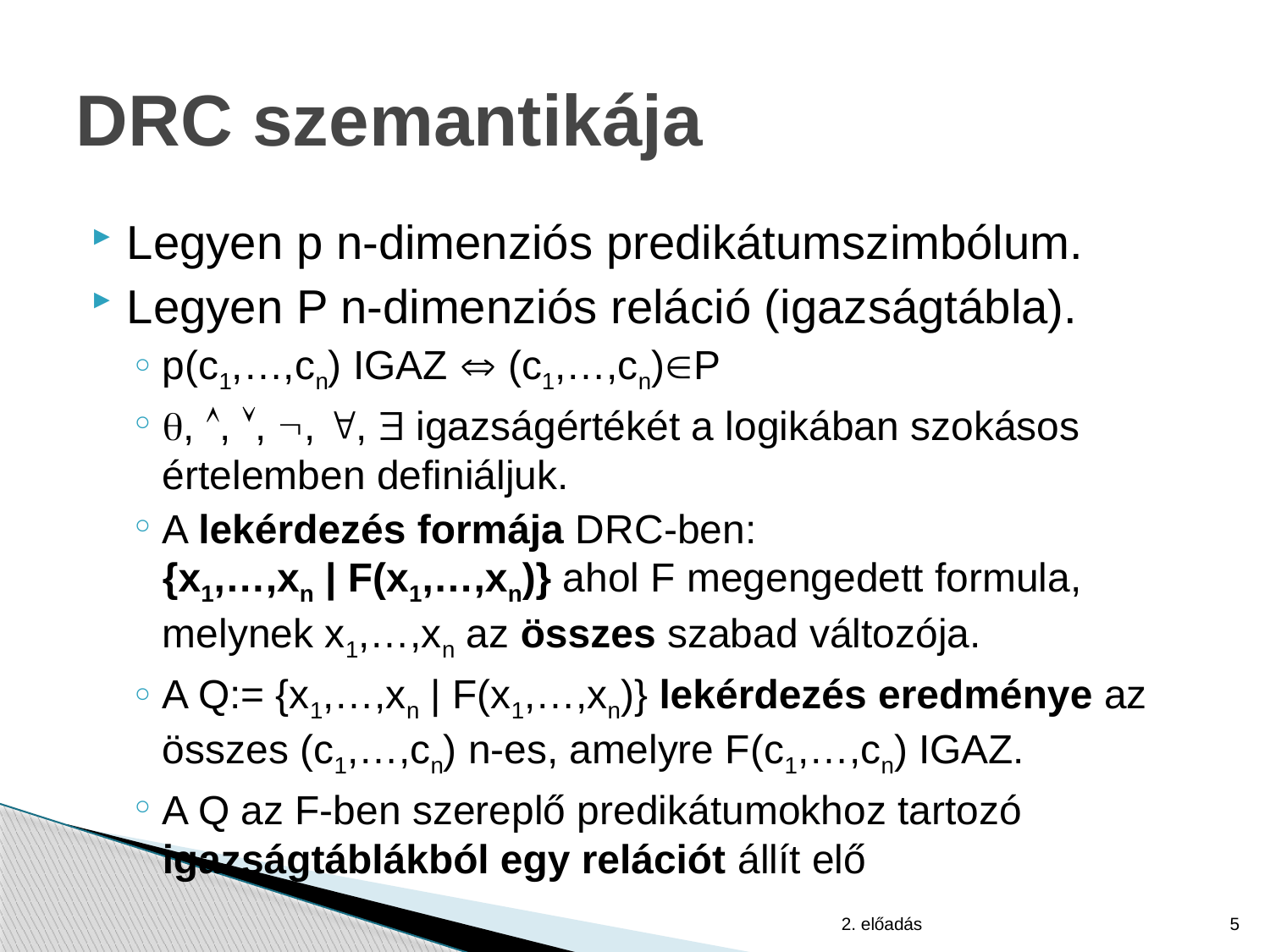

# DRC szemantikája
Legyen p n-dimenziós predikátumszimbólum.
Legyen P n-dimenziós reláció (igazságtábla).
p(c1,…,cn) IGAZ ⇔ (c1,…,cn)∈P
θ, ∧, ∨, ¬, ∀, ∃ igazságértékét a logikában szokásos értelemben definiáljuk.
A lekérdezés formája DRC-ben:
{x1,…,xn | F(x1,…,xn)} ahol F megengedett formula, melynek x1,…,xn az összes szabad változója.
A Q:= {x1,…,xn | F(x1,…,xn)} lekérdezés eredménye az összes (c1,…,cn) n-es, amelyre F(c1,…,cn) IGAZ.
A Q az F-ben szereplő predikátumokhoz tartozó igazságtáblákból egy relációt állít elő

2. előadás
5